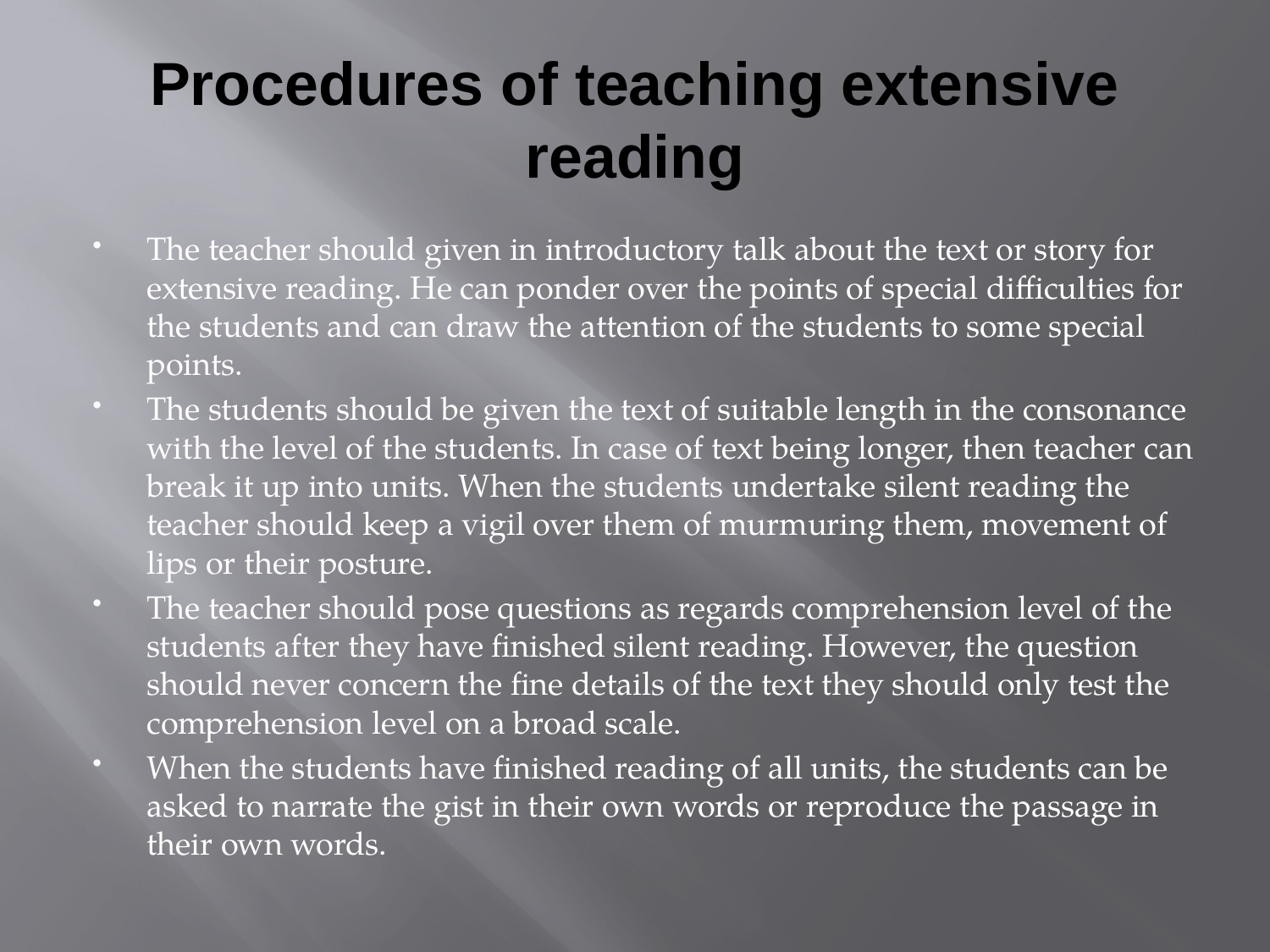

# Procedures of teaching extensive reading
The teacher should given in introductory talk about the text or story for extensive reading. He can ponder over the points of special difficulties for the students and can draw the attention of the students to some special points.
The students should be given the text of suitable length in the consonance with the level of the students. In case of text being longer, then teacher can break it up into units. When the students undertake silent reading the teacher should keep a vigil over them of murmuring them, movement of lips or their posture.
The teacher should pose questions as regards comprehension level of the students after they have finished silent reading. However, the question should never concern the fine details of the text they should only test the comprehension level on a broad scale.
When the students have finished reading of all units, the students can be asked to narrate the gist in their own words or reproduce the passage in their own words.